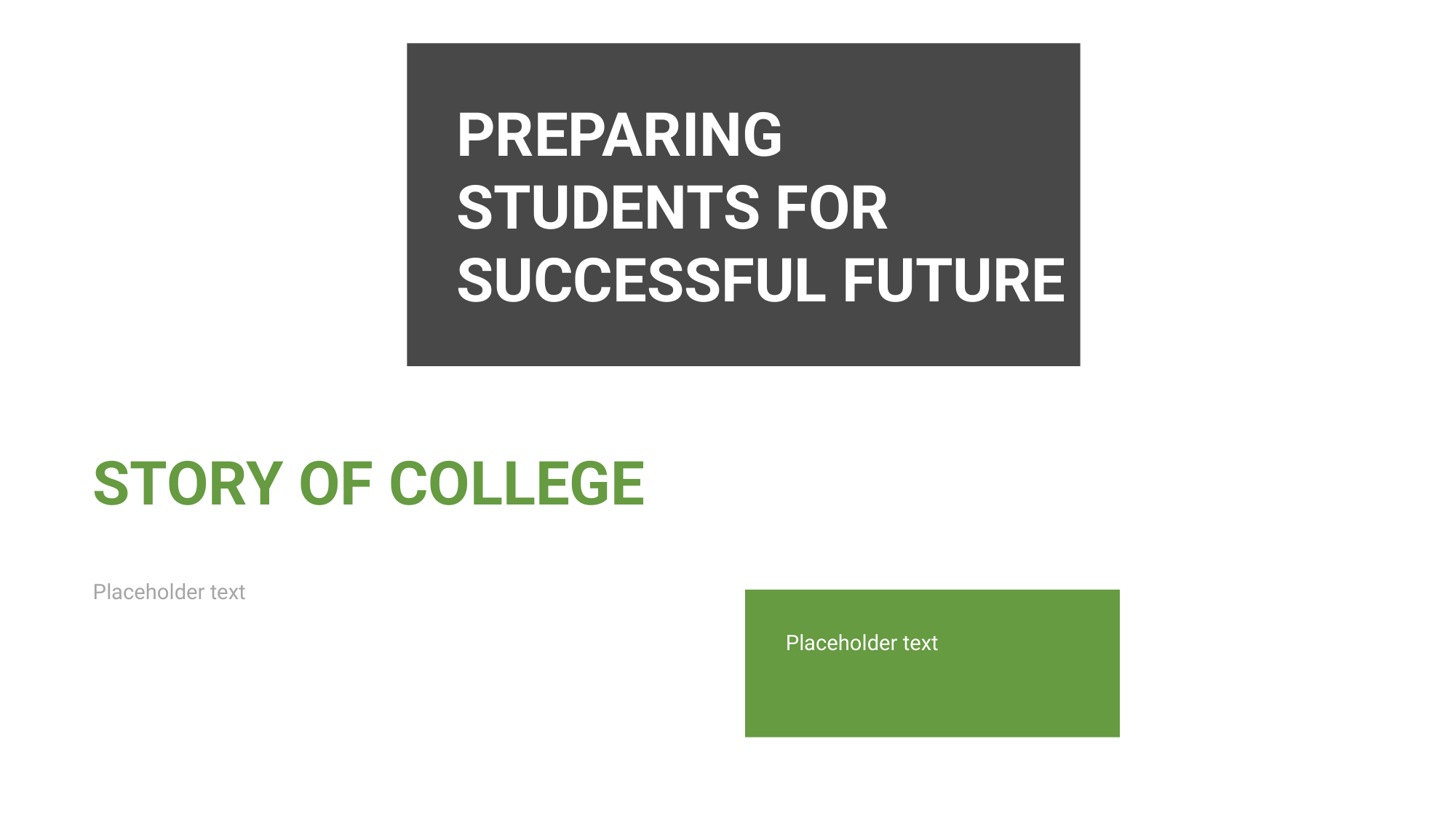

PREPARING STUDENTS FOR SUCCESSFUL FUTURE
STORY OF COLLEGE
Placeholder text

Placeholder text